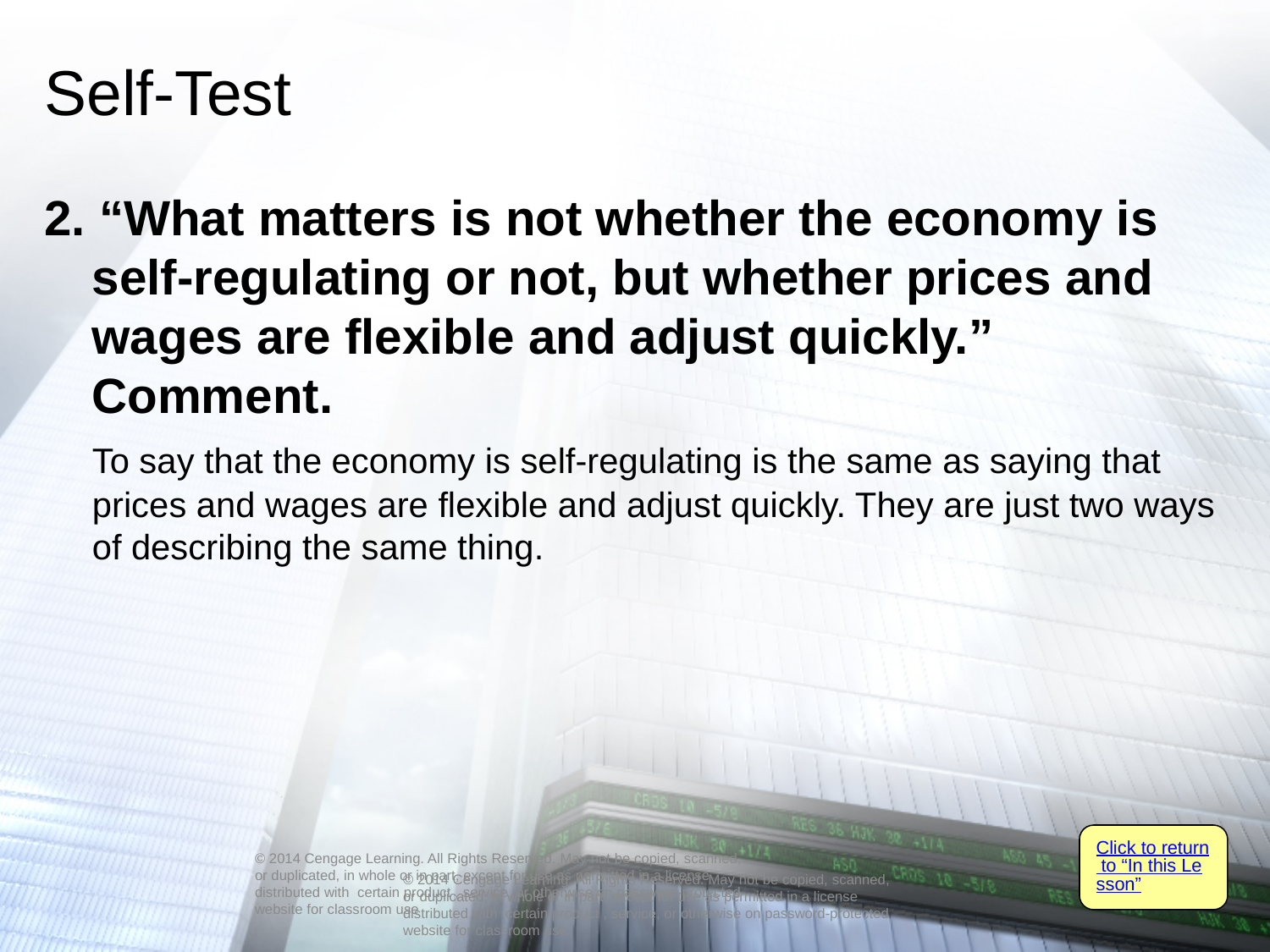

# Self-Test
2. “What matters is not whether the economy is self-regulating or not, but whether prices and wages are flexible and adjust quickly.” Comment.
	To say that the economy is self-regulating is the same as saying that prices and wages are flexible and adjust quickly. They are just two ways of describing the same thing.

Click to return to “In this Lesson”
© 2014 Cengage Learning. All Rights Reserved. May not be copied, scanned, or duplicated, in whole or in part, except for use as permitted in a license distributed with  certain product , service, or otherwise on password-protected website for classroom use